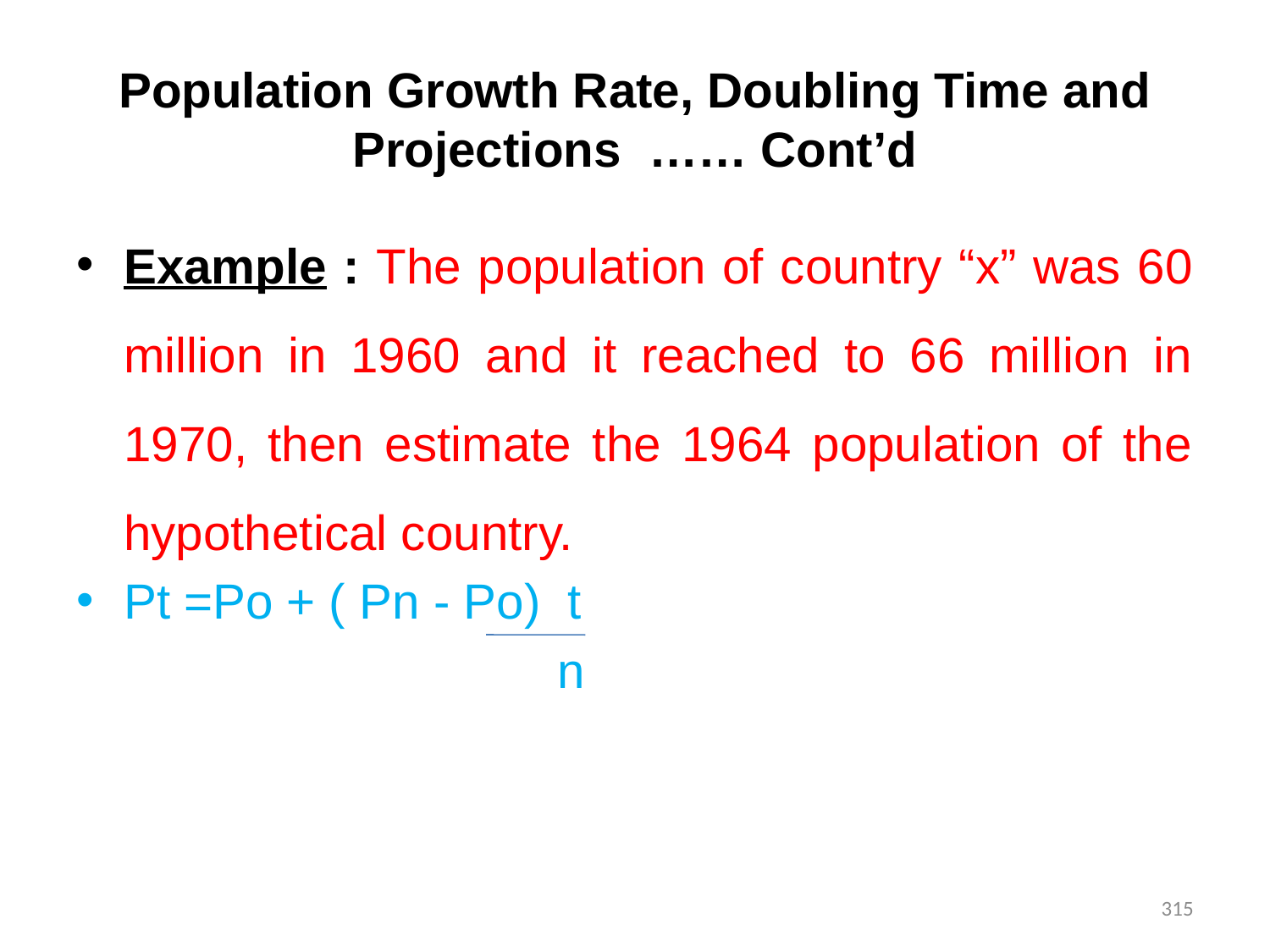

# Population Growth Rate, Doubling Time and Projections  …… Cont’d
Example : The population of country “x” was 60 million in 1960 and it reached to 66 million in 1970, then estimate the 1964 population of the hypothetical country.
Pt =Po + ( Pn - Po)  t
                                   n

315